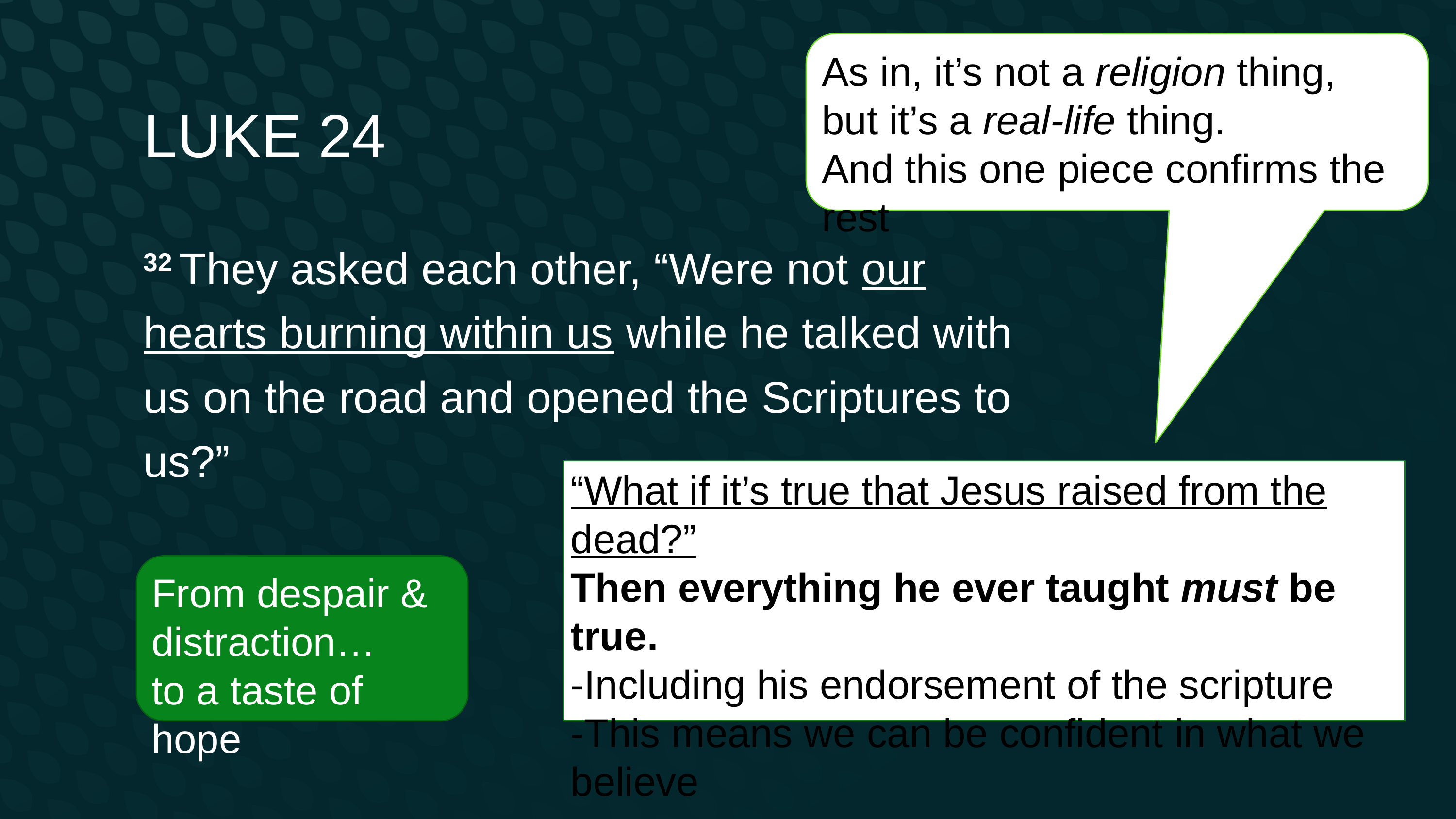

As in, it’s not a religion thing,
but it’s a real-life thing.
And this one piece confirms the rest
Luke 24
32 They asked each other, “Were not our hearts burning within us while he talked with us on the road and opened the Scriptures to us?”
“What if it’s true that Jesus raised from the dead?”
Then everything he ever taught must be true.
-Including his endorsement of the scripture
-This means we can be confident in what we believe

From despair & distraction…
to a taste of hope